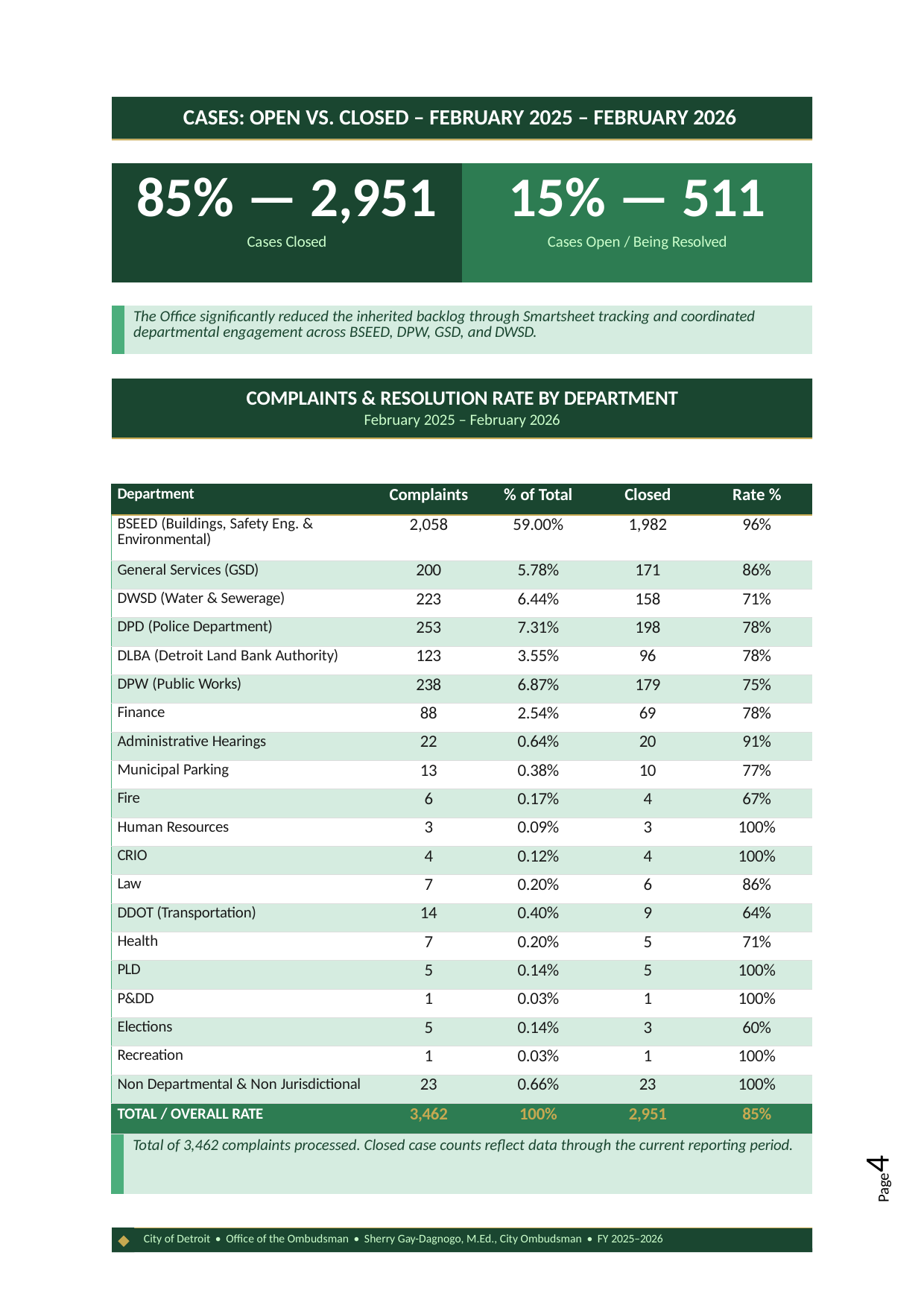

CASES: OPEN VS. CLOSED – FEBRUARY 2025 – FEBRUARY 2026

| 85% — 2,951 Cases Closed | 15% — 511 Cases Open / Being Resolved |
| --- | --- |
|  | The Office significantly reduced the inherited backlog through Smartsheet tracking and coordinated departmental engagement across BSEED, DPW, GSD, and DWSD. |
| --- | --- |

COMPLAINTS & RESOLUTION RATE BY DEPARTMENT
February 2025 – February 2026

| Department |  | Complaints | % of Total | Closed | Rate % |
| --- | --- | --- | --- | --- | --- |
| BSEED (Buildings, Safety Eng. & Environmental) |  | 2,058 | 59.00% | 1,982 | 96% |
| General Services (GSD) |  | 200 | 5.78% | 171 | 86% |
| DWSD (Water & Sewerage) |  | 223 | 6.44% | 158 | 71% |
| DPD (Police Department) |  | 253 | 7.31% | 198 | 78% |
| DLBA (Detroit Land Bank Authority) |  | 123 | 3.55% | 96 | 78% |
| DPW (Public Works) |  | 238 | 6.87% | 179 | 75% |
| Finance |  | 88 | 2.54% | 69 | 78% |
| Administrative Hearings |  | 22 | 0.64% | 20 | 91% |
| Municipal Parking |  | 13 | 0.38% | 10 | 77% |
| Fire |  | 6 | 0.17% | 4 | 67% |
| Human Resources |  | 3 | 0.09% | 3 | 100% |
| CRIO |  | 4 | 0.12% | 4 | 100% |
| Law |  | 7 | 0.20% | 6 | 86% |
| DDOT (Transportation) |  | 14 | 0.40% | 9 | 64% |
| Health |  | 7 | 0.20% | 5 | 71% |
| PLD |  | 5 | 0.14% | 5 | 100% |
| P&DD |  | 1 | 0.03% | 1 | 100% |
| Elections |  | 5 | 0.14% | 3 | 60% |
| Recreation |  | 1 | 0.03% | 1 | 100% |
| Non Departmental & Non Jurisdictional |  | 23 | 0.66% | 23 | 100% |
| TOTAL / OVERALL RATE |  | 3,462 | 100% | 2,951 | 85% |
|  | Total of 3,462 complaints processed. Closed case counts reflect data through the current reporting period. |  |  |  |  |
Page4
City of Detroit • Office of the Ombudsman • Sherry Gay-Dagnogo, M.Ed., City Ombudsman • FY 2025–2026
◆